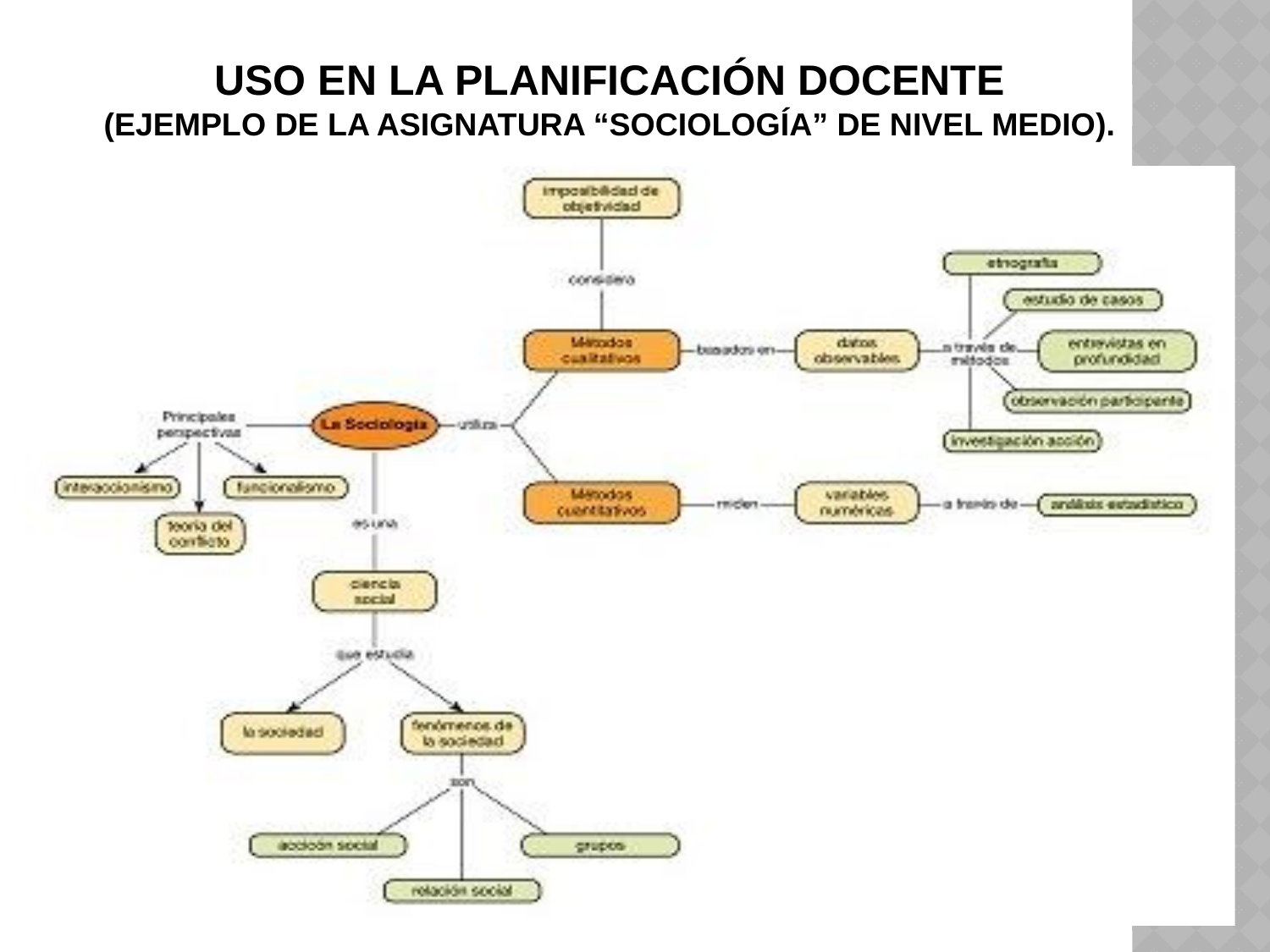

# Uso en la planificación docente (ejemplo de la asignatura “sociología” de nivel medio).